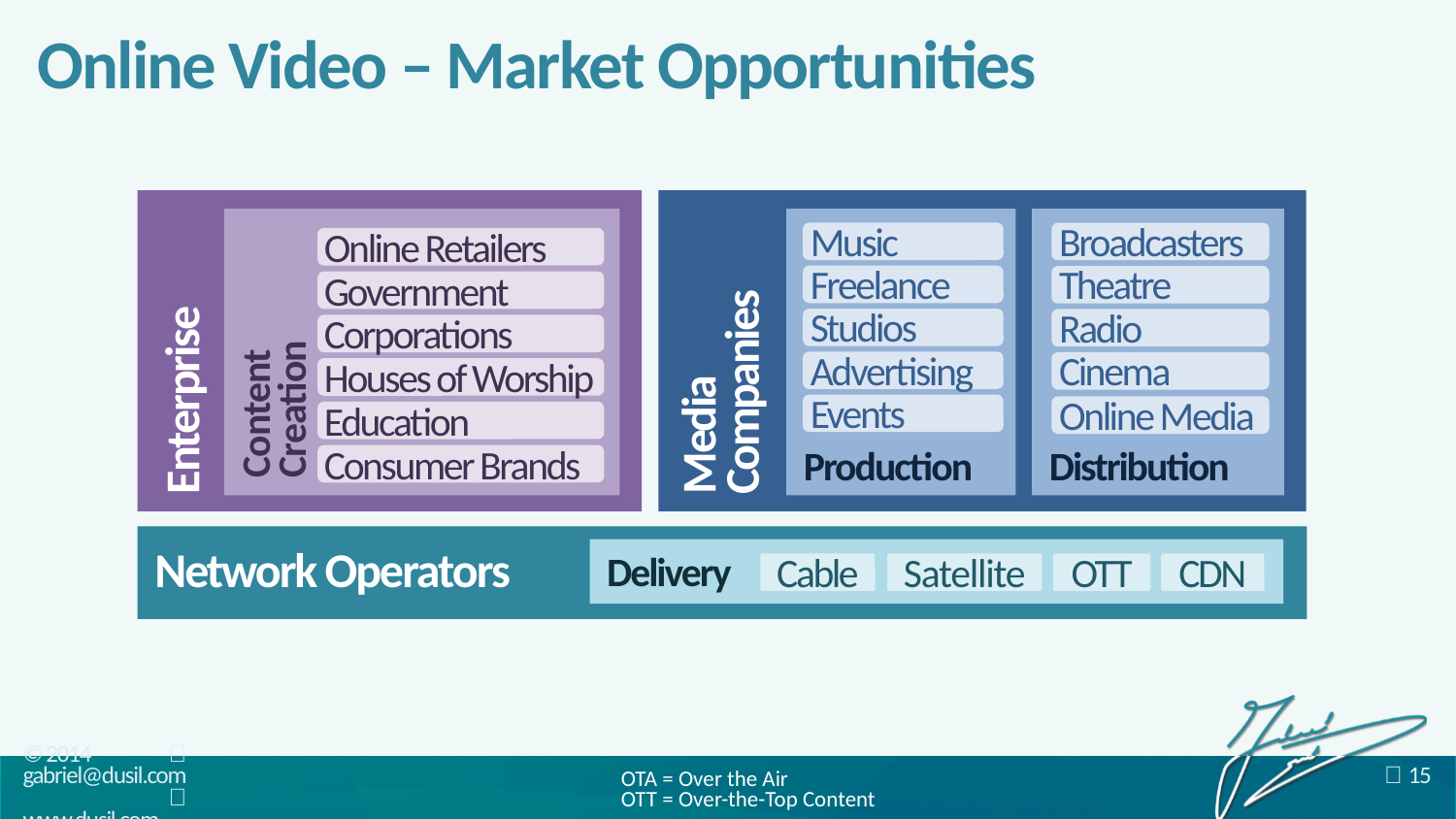

# Online Video – Market Opportunities
Enterprise
Media Companies
Content
Creation
Production
Distribution
Music
Broadcasters
Online Retailers
Freelance
Theatre
Government
Studios
Radio
Corporations
Advertising
Cinema
Houses of Worship
Events
Online Media
Education
Consumer Brands
Network Operators
Delivery
Cable
Satellite
OTT
CDN
OTA = Over the Air
OTT = Over-the-Top Content